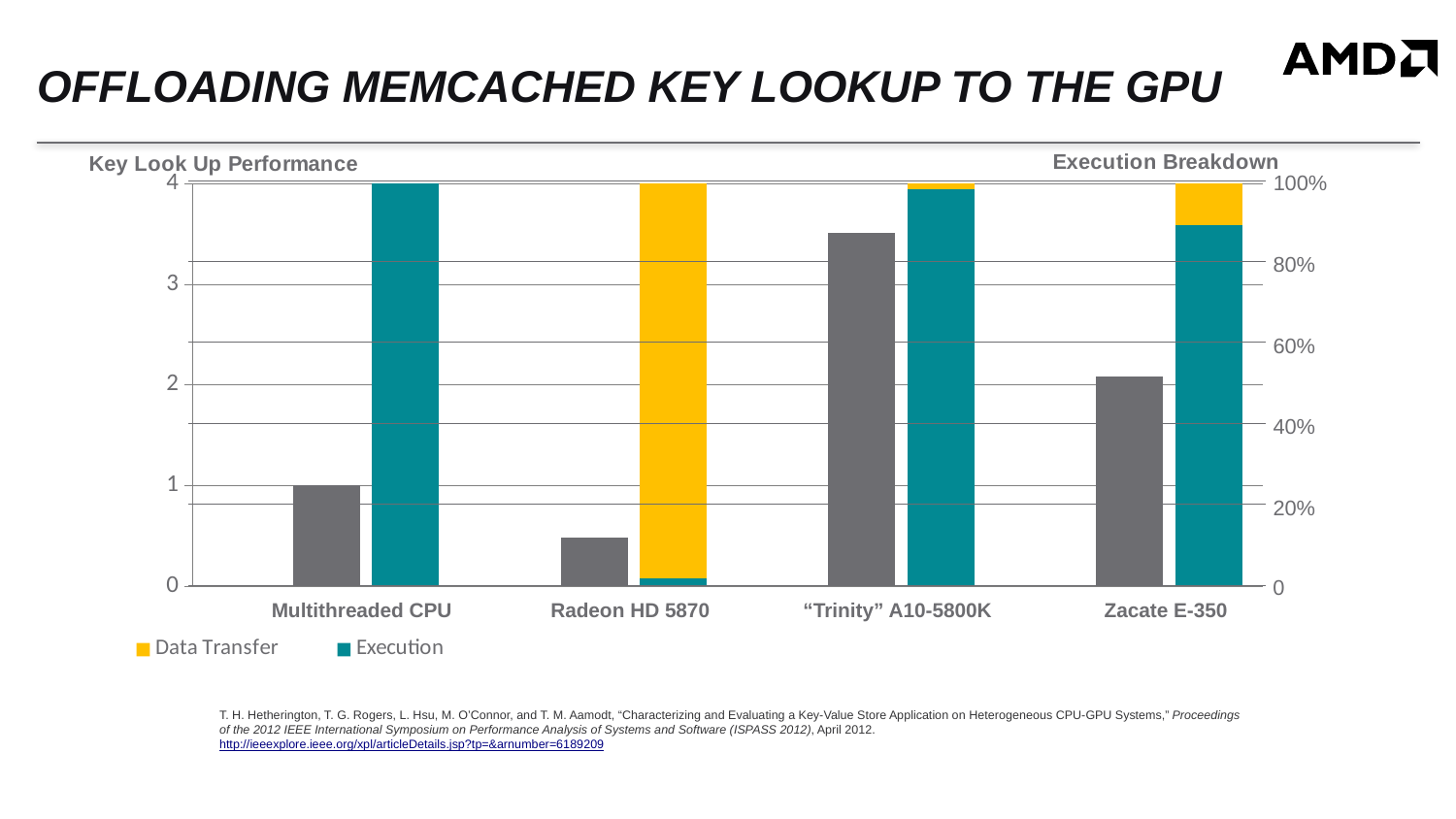

# Offloading Memcached Key Lookup to the GPU

### Chart: Key Look Up Performance

| Category | Speedup  |
|---|---|
| Multithreaded CPU | 1.0 |
| Radeon HD 5870 | 0.48 |
| Trinity A10-5800K | 3.51 |
| Zacate E-350 | 2.0864864864864865 |

### Chart: Execution Breakdown

| Category | Execution | Data Transfer |
|---|---|---|
| Multithreaded CPU | 1.0 | 0.0 |
| Radeon HD 5870 | 0.018 | 0.982 |
| Trinity A10-5800K | 0.985 | 0.015 |
| Zacate E-350 | 0.895 | 0.105 |
100%
80%
60%
40%
20%
0
Multithreaded CPU
Radeon HD 5870
“Trinity” A10-5800K
Zacate E-350
T. H. Hetherington, T. G. Rogers, L. Hsu, M. O’Connor, and T. M. Aamodt, “Characterizing and Evaluating a Key-Value Store Application on Heterogeneous CPU-GPU Systems,” Proceedings of the 2012 IEEE International Symposium on Performance Analysis of Systems and Software (ISPASS 2012), April 2012.
http://ieeexplore.ieee.org/xpl/articleDetails.jsp?tp=&arnumber=6189209
© Copyright 2012 HSA Foundation.  All Rights Reserved.
56